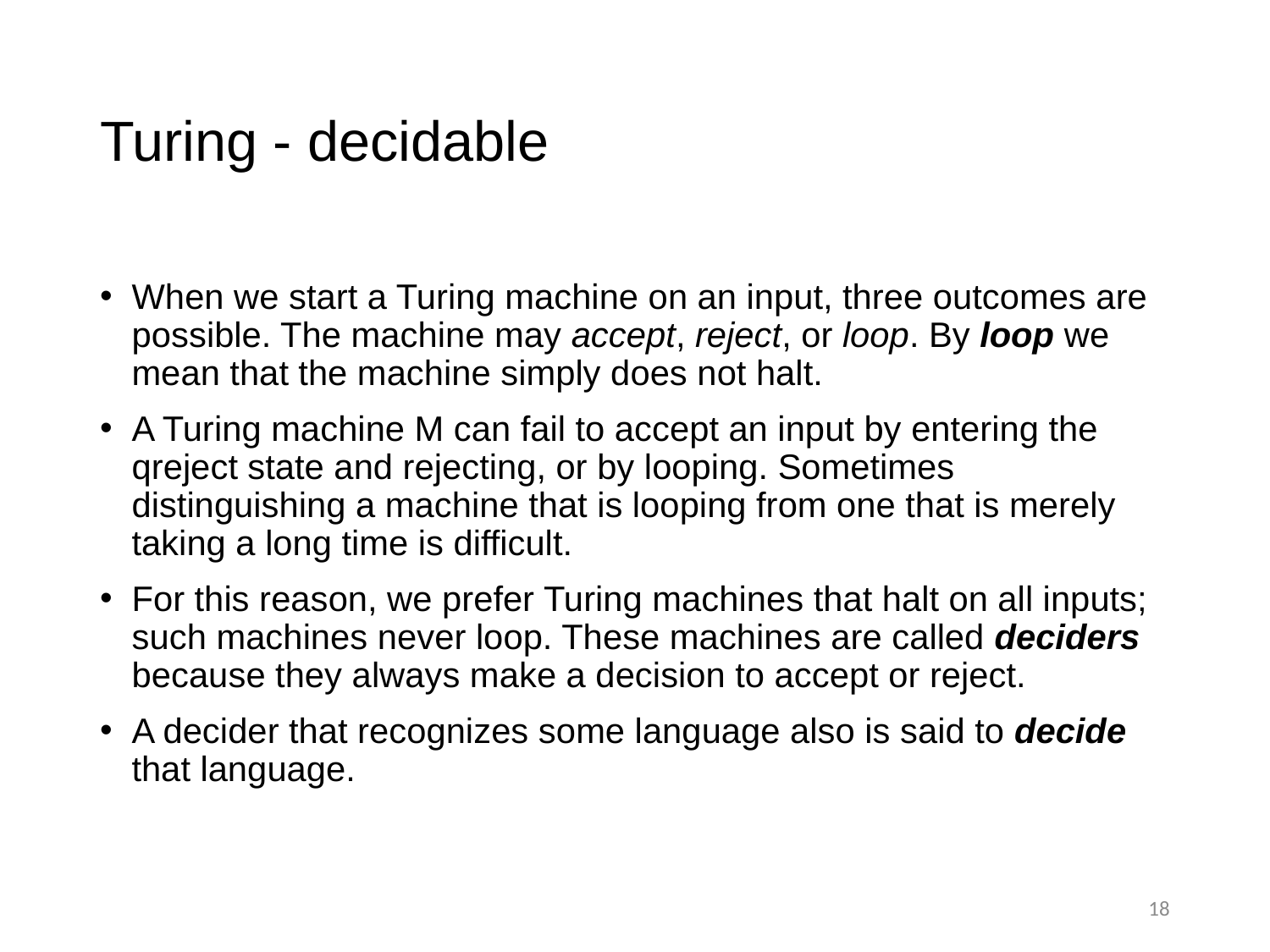

# Turing - decidable
When we start a Turing machine on an input, three outcomes are possible. The machine may accept, reject, or loop. By loop we mean that the machine simply does not halt.
A Turing machine M can fail to accept an input by entering the qreject state and rejecting, or by looping. Sometimes distinguishing a machine that is looping from one that is merely taking a long time is difficult.
For this reason, we prefer Turing machines that halt on all inputs; such machines never loop. These machines are called deciders because they always make a decision to accept or reject.
A decider that recognizes some language also is said to decide that language.
18